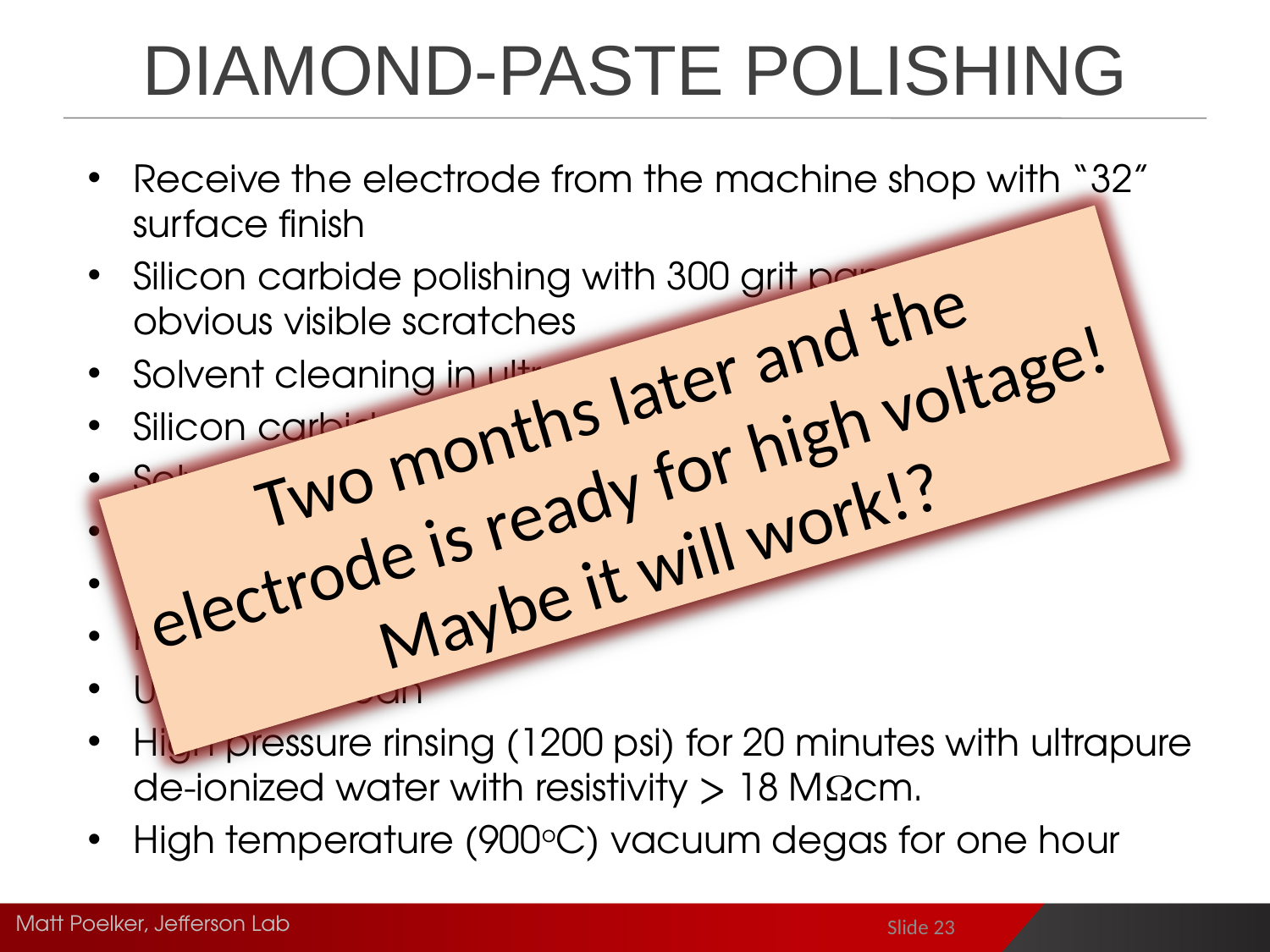

# Diamond-Paste Polishing
Receive the electrode from the machine shop with “32” surface finish
Silicon carbide polishing with 300 grit paper to remove obvious visible scratches
Solvent cleaning in ultrasonic bath of alkali solution
Silicon carbide polishing with 600 grit paper
Solvent cleaning in ultrasonic bath of alkali solution
Polish with 6mm grit
Ultrasonic clean
Polish with 3mm grit
Ultrasonic clean
High pressure rinsing (1200 psi) for 20 minutes with ultrapure de-ionized water with resistivity > 18 MΩcm.
High temperature (900oC) vacuum degas for one hour
Two months later and the electrode is ready for high voltage!
Maybe it will work!?
Slide 23
Matt Poelker, Jefferson Lab